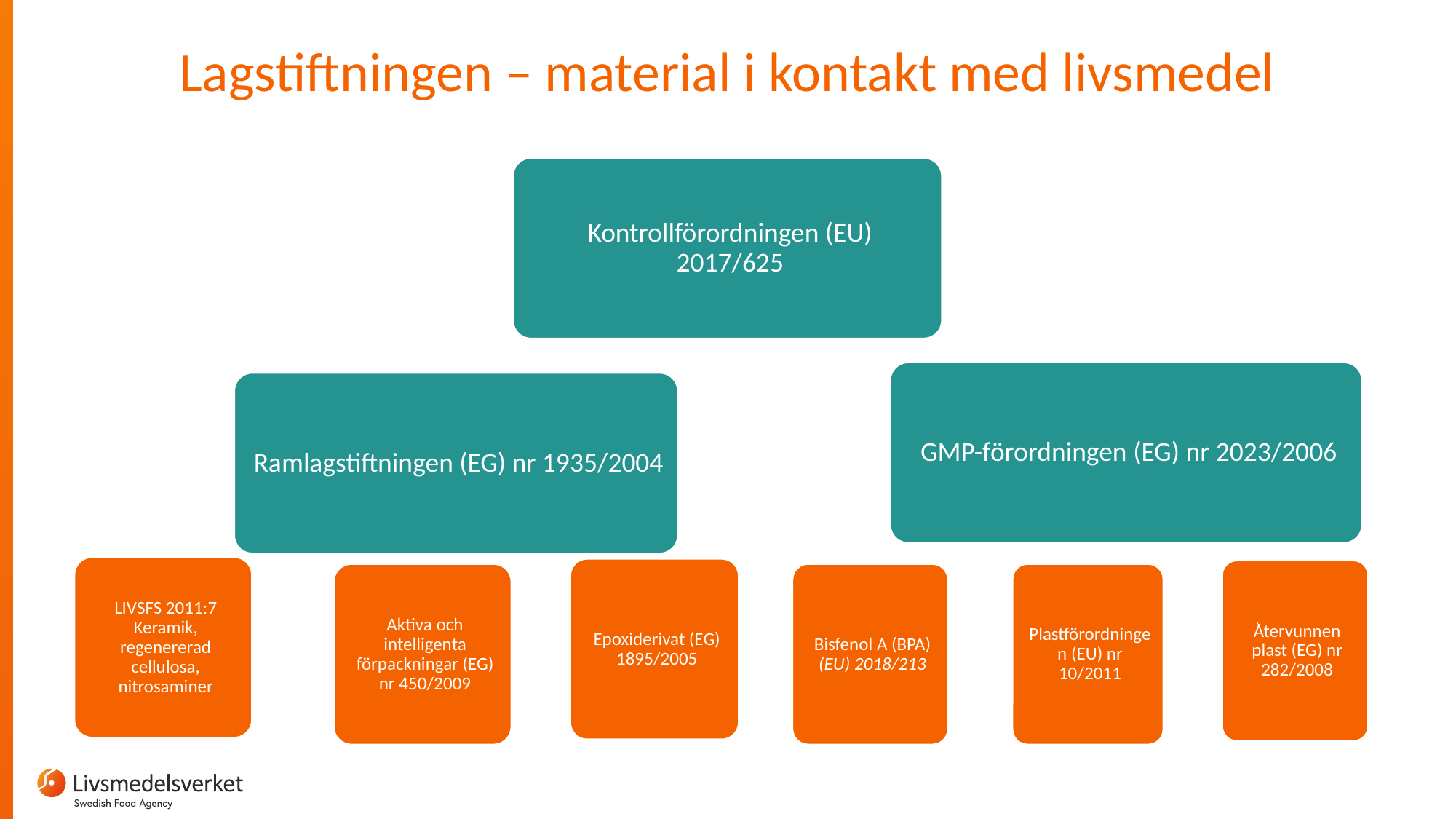

# Lagstiftningen – material i kontakt med livsmedel
Kontrollförordningen (EU) 2017/625
Ramlagstiftningen (EG) nr 1935/2004
LIVSFS 2011:7
Keramik, regenererad cellulosa, nitrosaminer
Epoxiderivat (EG) 1895/2005
Aktiva och intelligenta förpackningar (EG) nr 450/2009
Bisfenol A (BPA) (EU) 2018/213
Plastförordningen (EU) nr 10/2011
GMP-förordningen (EG) nr 2023/2006
Återvunnen plast (EG) nr 282/2008